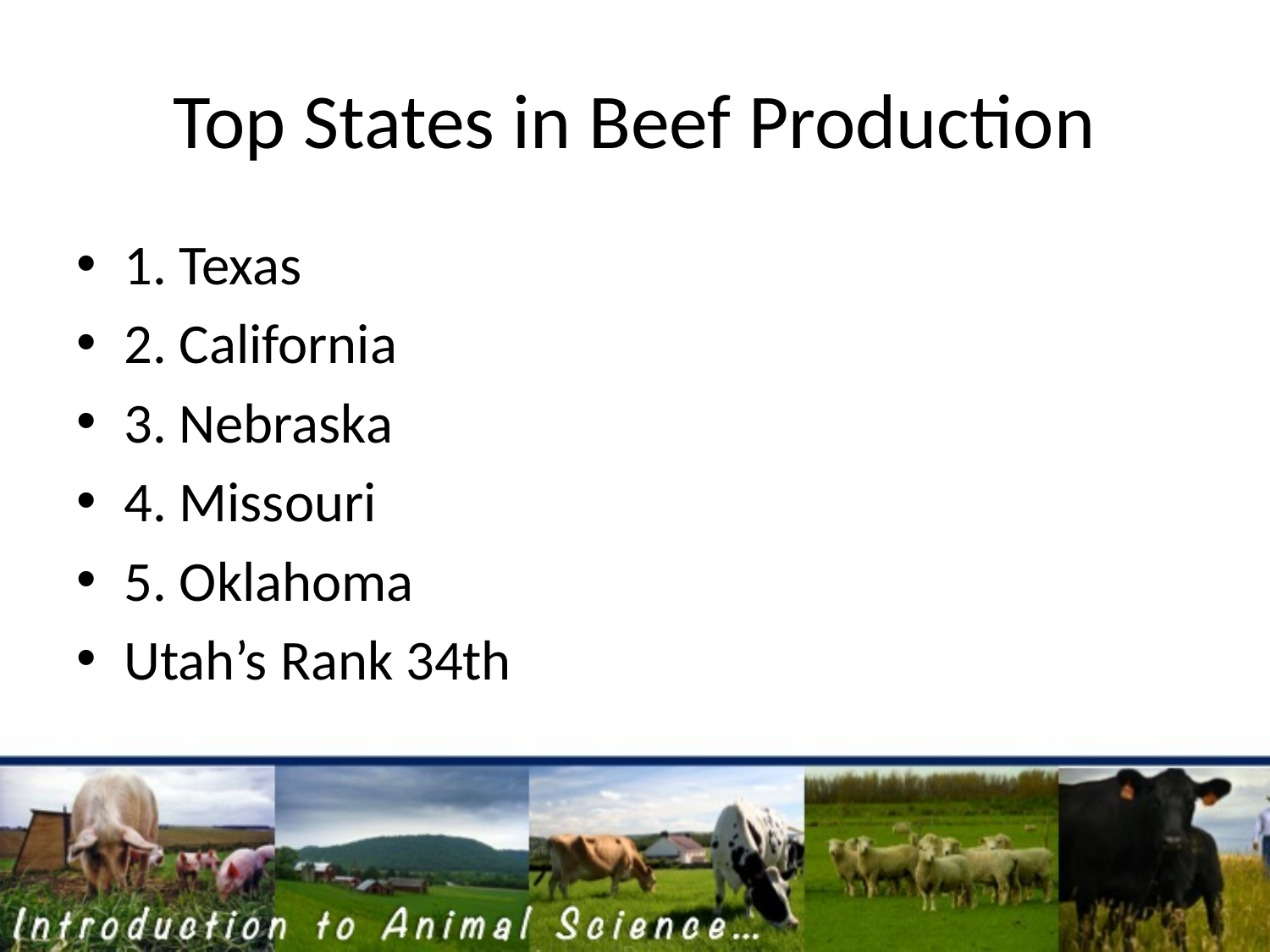

# Top States in Beef Production
1. Texas
2. California
3. Nebraska
4. Missouri
5. Oklahoma
Utah’s Rank 34th